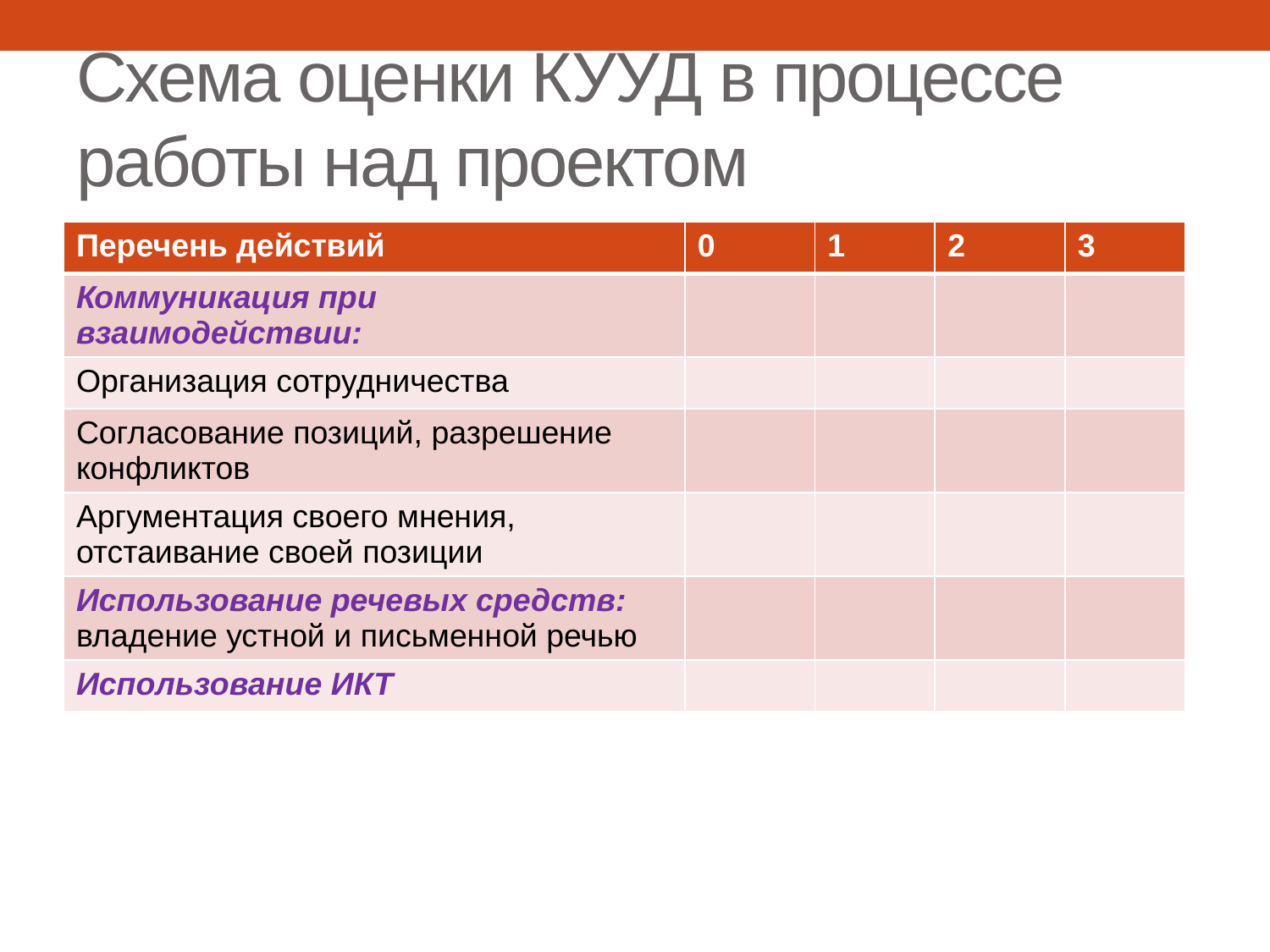

# Схема оценки КУУД в процессе работы над проектом
| Перечень действий | 0 | 1 | 2 | 3 |
| --- | --- | --- | --- | --- |
| Коммуникация при взаимодействии: |  |  |  |  |
| Организация сотрудничества |  |  |  |  |
| Согласование позиций, разрешение конфликтов |  |  |  |  |
| Аргументация своего мнения, отстаивание своей позиции |  |  |  |  |
| Использование речевых средств: владение устной и письменной речью |  |  |  |  |
| Использование ИКТ |  |  |  |  |